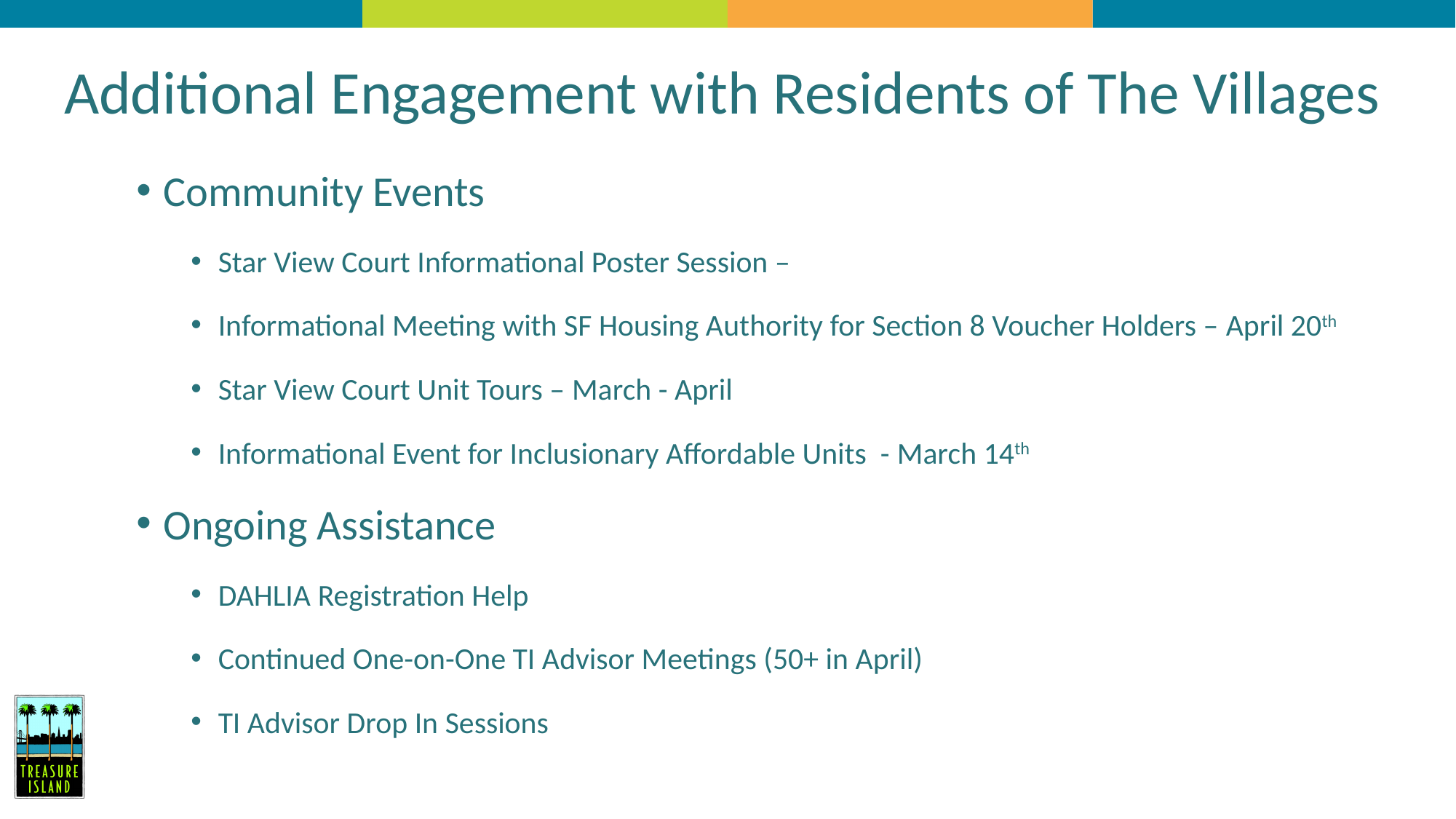

# Additional Engagement with Residents of The Villages
Community Events
Star View Court Informational Poster Session –
Informational Meeting with SF Housing Authority for Section 8 Voucher Holders – April 20th
Star View Court Unit Tours – March - April
Informational Event for Inclusionary Affordable Units  - March 14th
Ongoing Assistance
DAHLIA Registration Help
Continued One-on-One TI Advisor Meetings (50+ in April)
TI Advisor Drop In Sessions